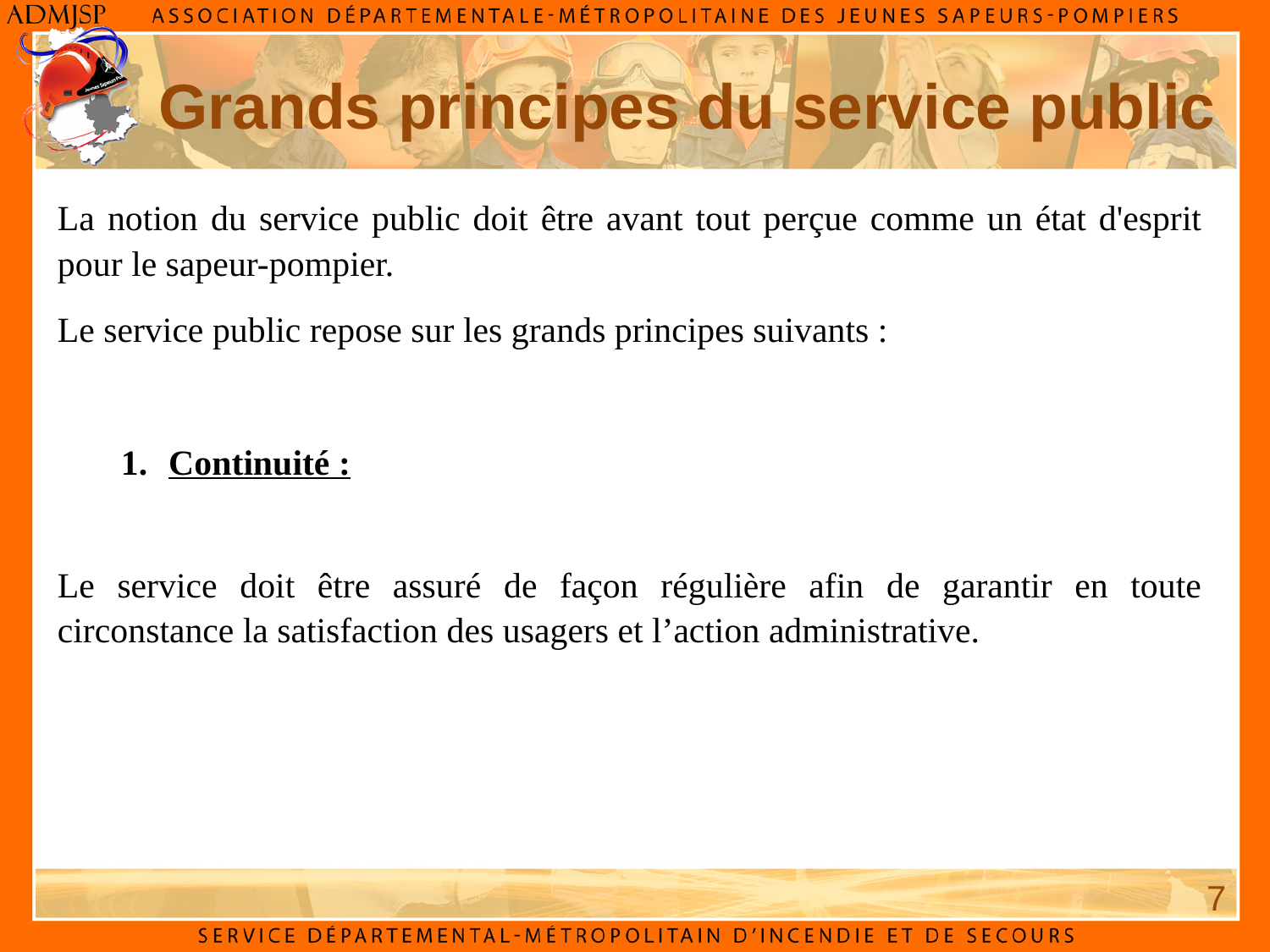

# Grands principes du service public
La notion du service public doit être avant tout perçue comme un état d'esprit pour le sapeur-pompier.
Le service public repose sur les grands principes suivants :

Continuité :

Le service doit être assuré de façon régulière afin de garantir en toute circonstance la satisfaction des usagers et l’action administrative.
7